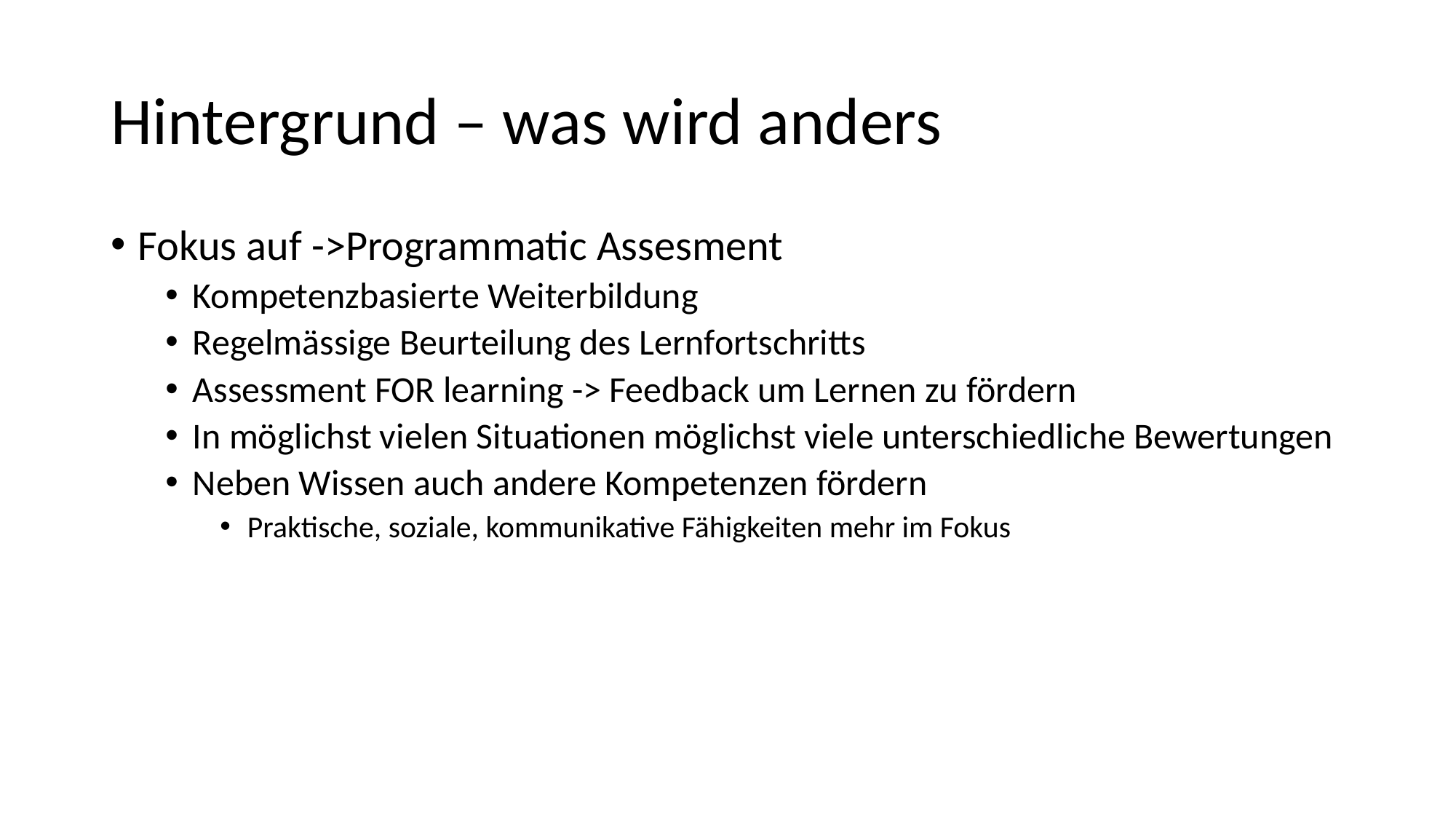

# Hintergrund – was wird anders
Fokus auf ->Programmatic Assesment
Kompetenzbasierte Weiterbildung
Regelmässige Beurteilung des Lernfortschritts
Assessment FOR learning -> Feedback um Lernen zu fördern
In möglichst vielen Situationen möglichst viele unterschiedliche Bewertungen
Neben Wissen auch andere Kompetenzen fördern
Praktische, soziale, kommunikative Fähigkeiten mehr im Fokus